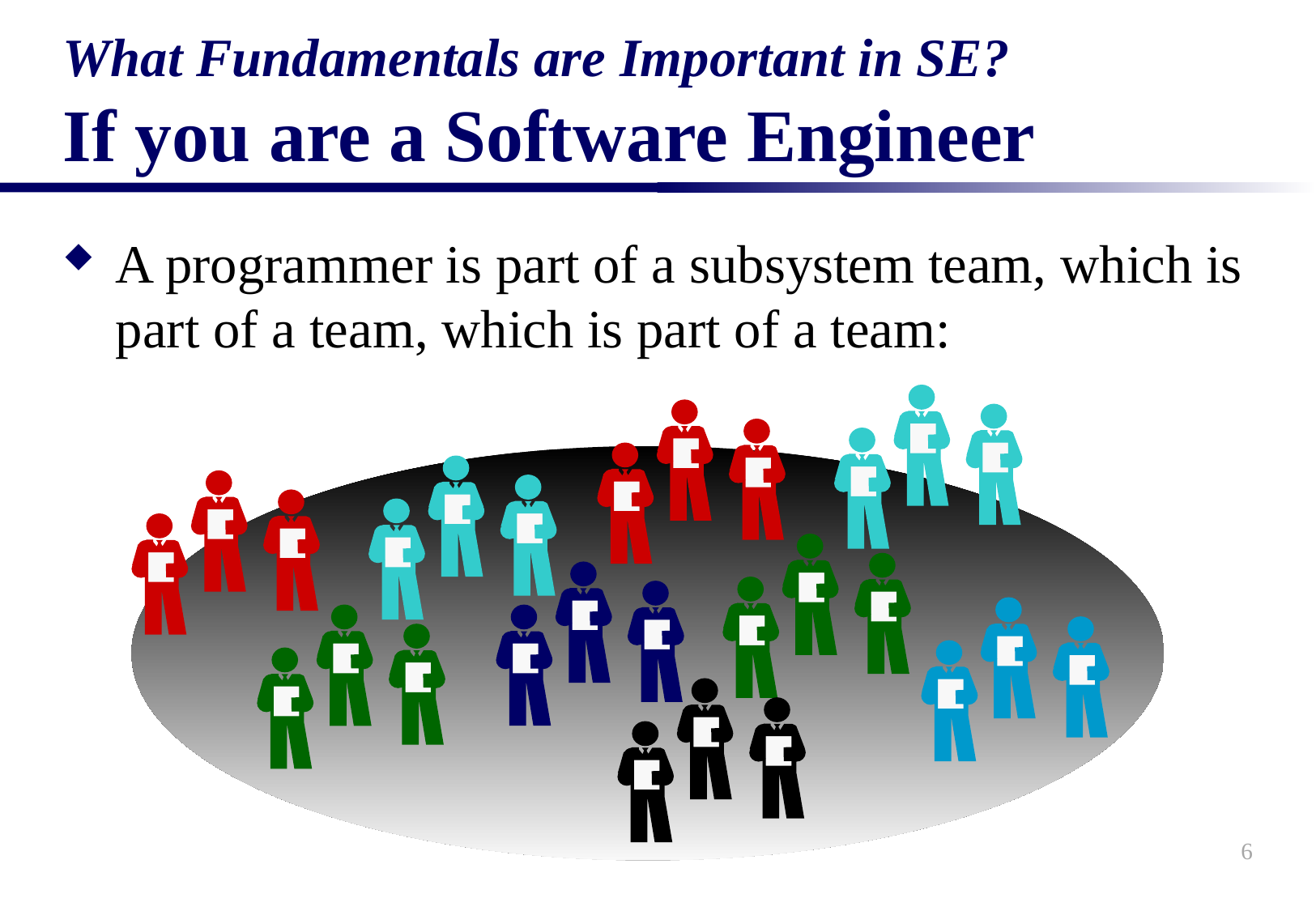

# What Fundamentals are Important in SE? If you are a Software Engineer
A programmer is part of a subsystem team, which is part of a team, which is part of a team:

6